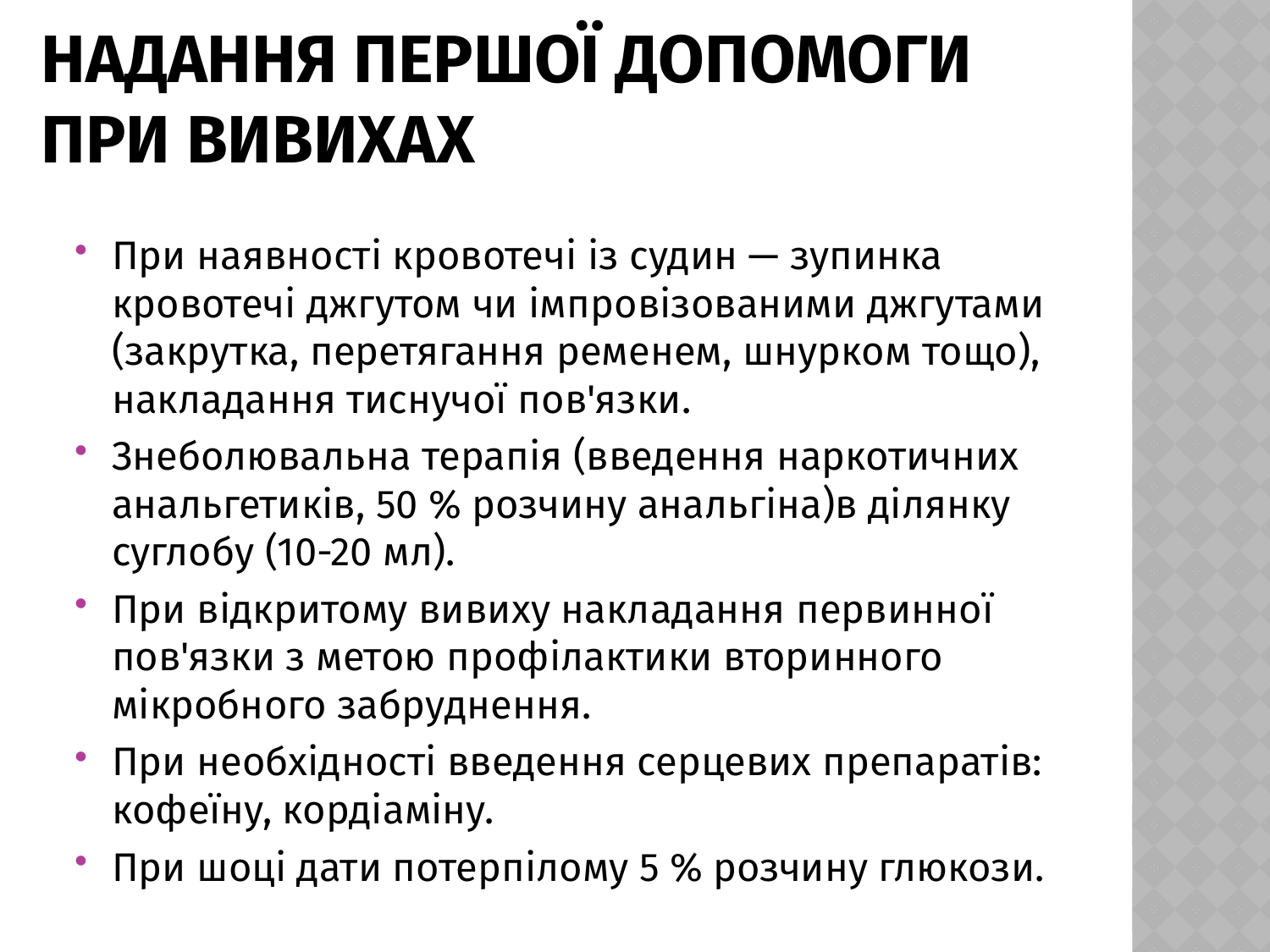

# Надання першої допомоги при вивихах
При наявності кровотечі із судин — зупинка кровотечі джгутом чи імпровізованими джгутами (закрутка, перетягання ременем, шнурком тощо), накладання тиснучої пов'язки.
Знеболювальна терапія (введення наркотичних анальгетиків, 50 % розчину анальгіна)в ділянку суглобу (10-20 мл).
При відкритому вивиху накладання первинної пов'язки з метою профілактики вторинного мікробного забруднення.
При необхідності введення серцевих препаратів: кофеїну, кордіаміну.
При шоці дати потерпілому 5 % розчину глюкози.